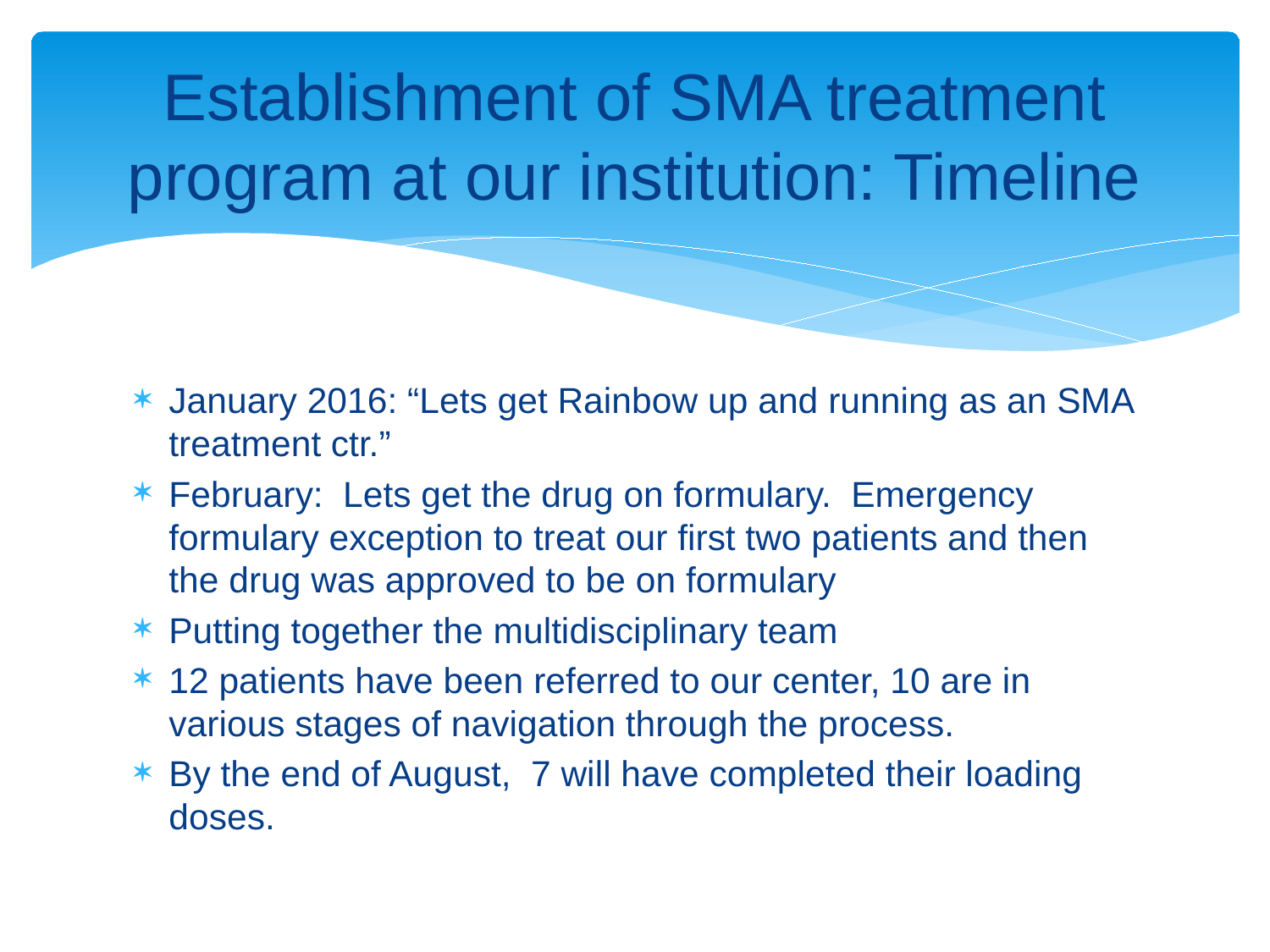

# Establishment of SMA treatment program at our institution: Timeline
January 2016: “Lets get Rainbow up and running as an SMA treatment ctr.”
February:  Lets get the drug on formulary.  Emergency formulary exception to treat our first two patients and then the drug was approved to be on formulary
Putting together the multidisciplinary team
12 patients have been referred to our center, 10 are in various stages of navigation through the process.
By the end of August,  7 will have completed their loading doses.